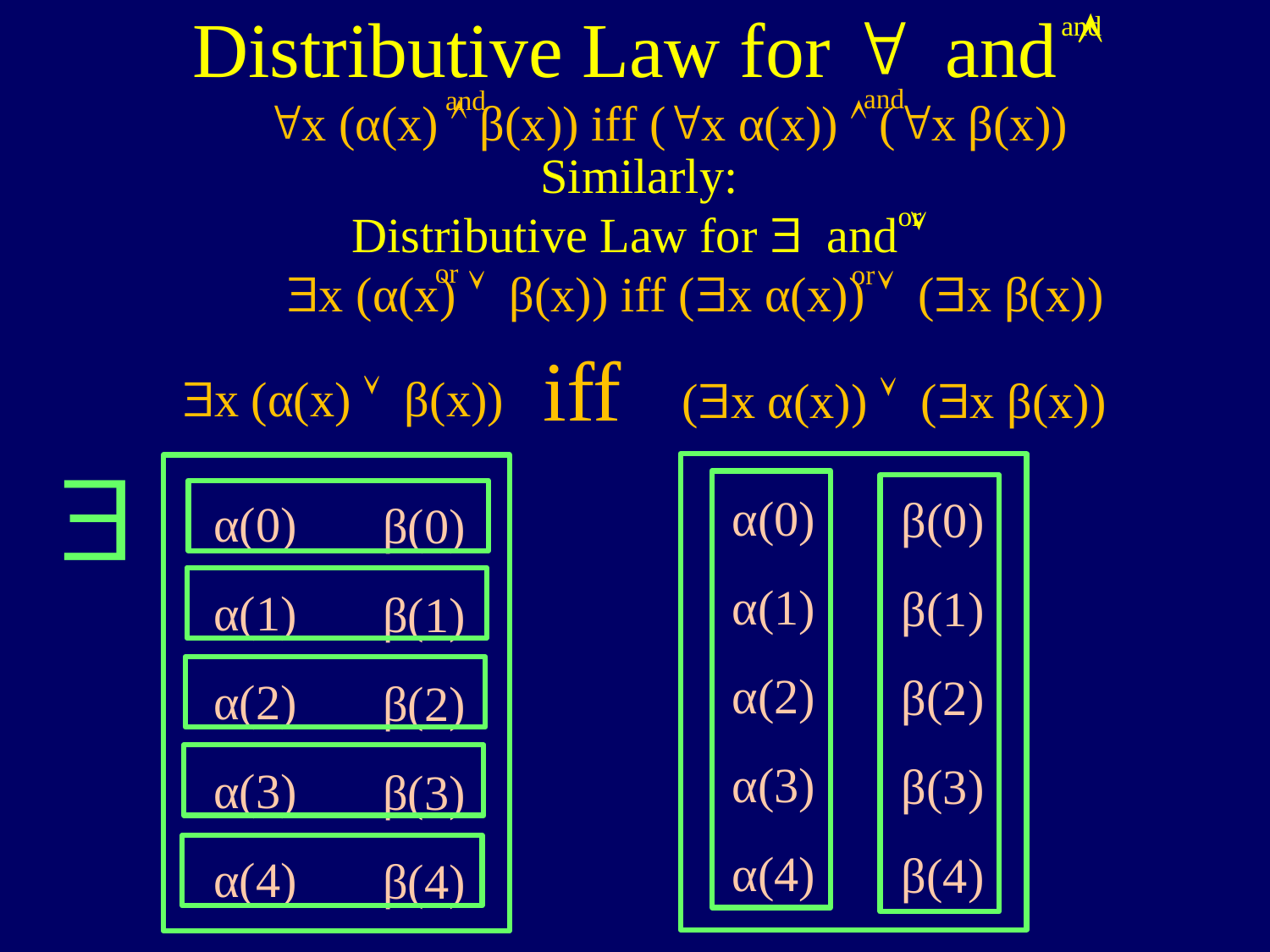

Distributive Law for ∀ and ∧
and
and
and
∀x (α(x) ∧ β(x)) iff (∀x α(x)) ∧ (∀x β(x))
Similarly:
Distributive Law for ∃ and ∨
     ∃x (α(x) ∨  β(x)) iff (∃x α(x)) ∨  (∃x β(x))
or
or
or
iff
∃x (α(x) ∨  β(x))
(∃x α(x)) ∨  (∃x β(x))
 ∃
α(0)
α(1)
α(2)
α(3)
α(4)
β(0)
β(1)
β(2)
β(3)
β(4)

α(0)
α(1)
α(2)
α(3)
α(4)
β(0)
β(1)
β(2)
β(3)
β(4)